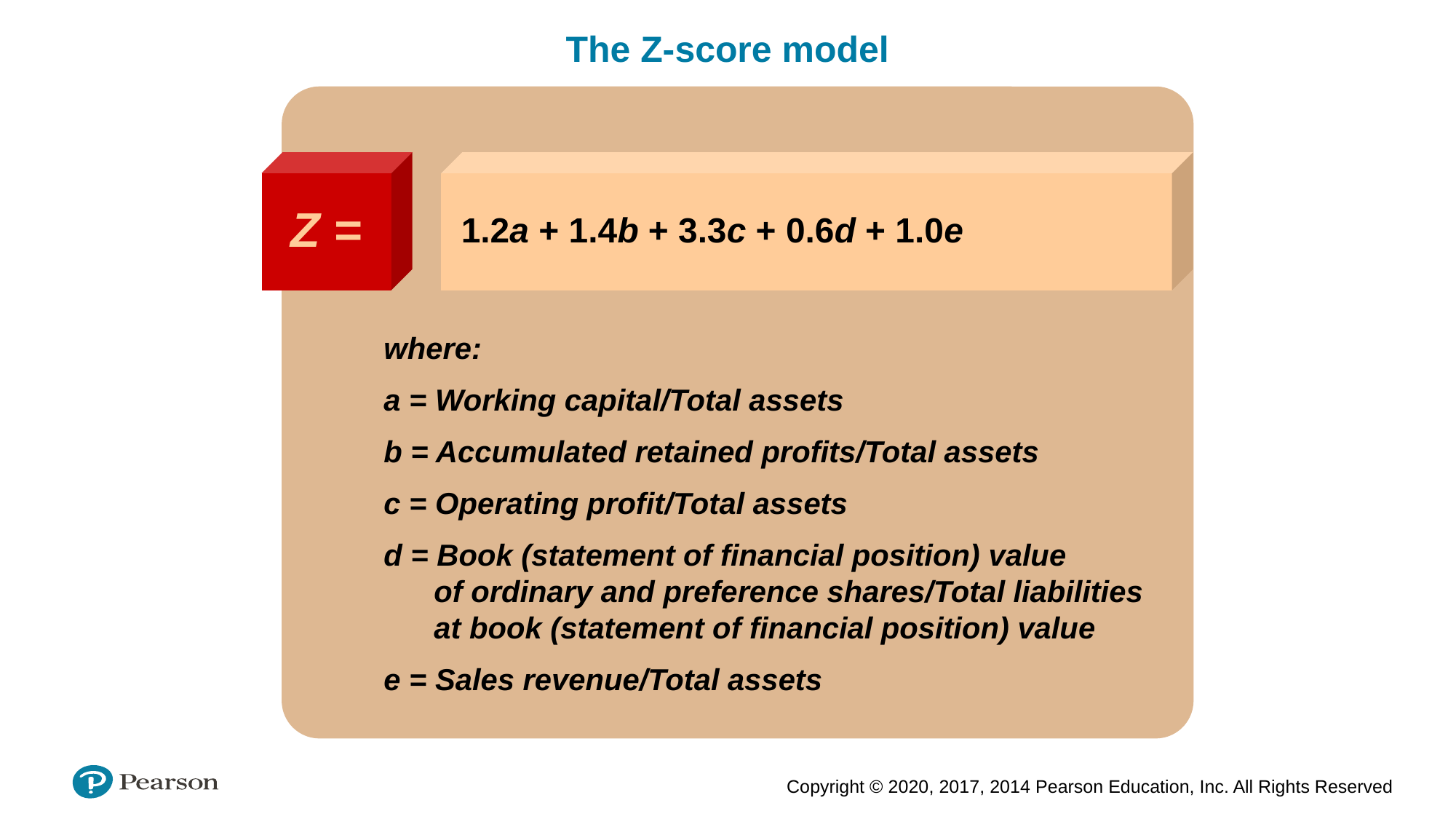

The Z-score model

Z =
 1.2a + 1.4b + 3.3c + 0.6d + 1.0e
where:
a = Working capital/Total assets
b = Accumulated retained profits/Total assets
c = Operating profit/Total assets
d = Book (statement of financial position) value
      of ordinary and preference shares/Total liabilities
      at book (statement of financial position) value
e = Sales revenue/Total assets